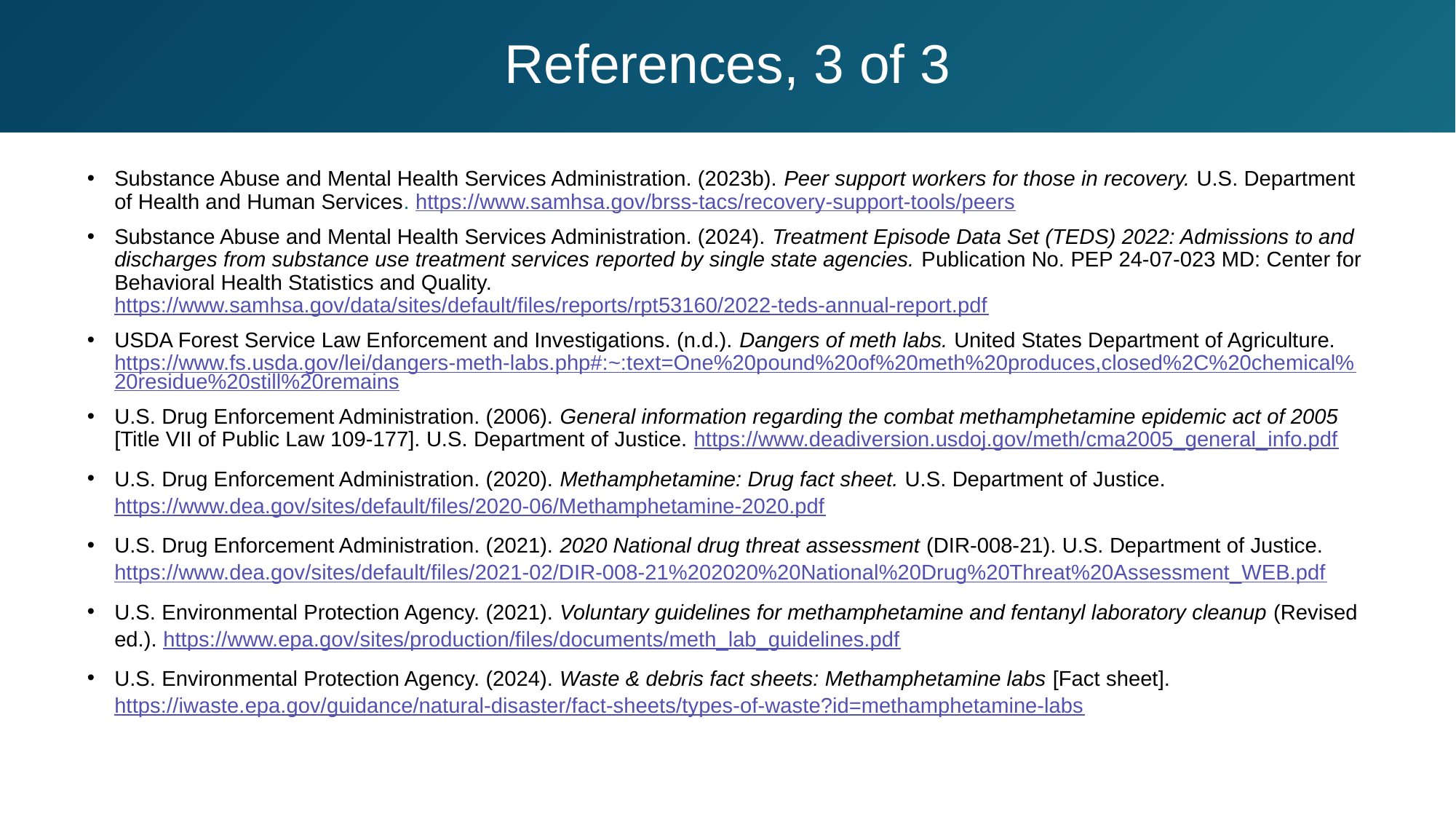

# References, 3 of 3
Substance Abuse and Mental Health Services Administration. (2023b). Peer support workers for those in recovery. U.S. Department of Health and Human Services. https://www.samhsa.gov/brss-tacs/recovery-support-tools/peers
Substance Abuse and Mental Health Services Administration. (2024). Treatment Episode Data Set (TEDS) 2022: Admissions to and discharges from substance use treatment services reported by single state agencies. Publication No. PEP 24-07-023 MD: Center for Behavioral Health Statistics and Quality. https://www.samhsa.gov/data/sites/default/files/reports/rpt53160/2022-teds-annual-report.pdf
USDA Forest Service Law Enforcement and Investigations. (n.d.). Dangers of meth labs. United States Department of Agriculture. https://www.fs.usda.gov/lei/dangers-meth-labs.php#:~:text=One%20pound%20of%20meth%20produces,closed%2C%20chemical%20residue%20still%20remains
U.S. Drug Enforcement Administration. (2006). General information regarding the combat methamphetamine epidemic act of 2005 [Title VII of Public Law 109-177]. U.S. Department of Justice. https://www.deadiversion.usdoj.gov/meth/cma2005_general_info.pdf
U.S. Drug Enforcement Administration. (2020). Methamphetamine: Drug fact sheet. U.S. Department of Justice. https://www.dea.gov/sites/default/files/2020-06/Methamphetamine-2020.pdf
U.S. Drug Enforcement Administration. (2021). 2020 National drug threat assessment (DIR-008-21). U.S. Department of Justice. https://www.dea.gov/sites/default/files/2021-02/DIR-008-21%202020%20National%20Drug%20Threat%20Assessment_WEB.pdf
U.S. Environmental Protection Agency. (2021). Voluntary guidelines for methamphetamine and fentanyl laboratory cleanup (Revised ed.). https://www.epa.gov/sites/production/files/documents/meth_lab_guidelines.pdf
U.S. Environmental Protection Agency. (2024). Waste & debris fact sheets: Methamphetamine labs [Fact sheet]. https://iwaste.epa.gov/guidance/natural-disaster/fact-sheets/types-of-waste?id=methamphetamine-labs